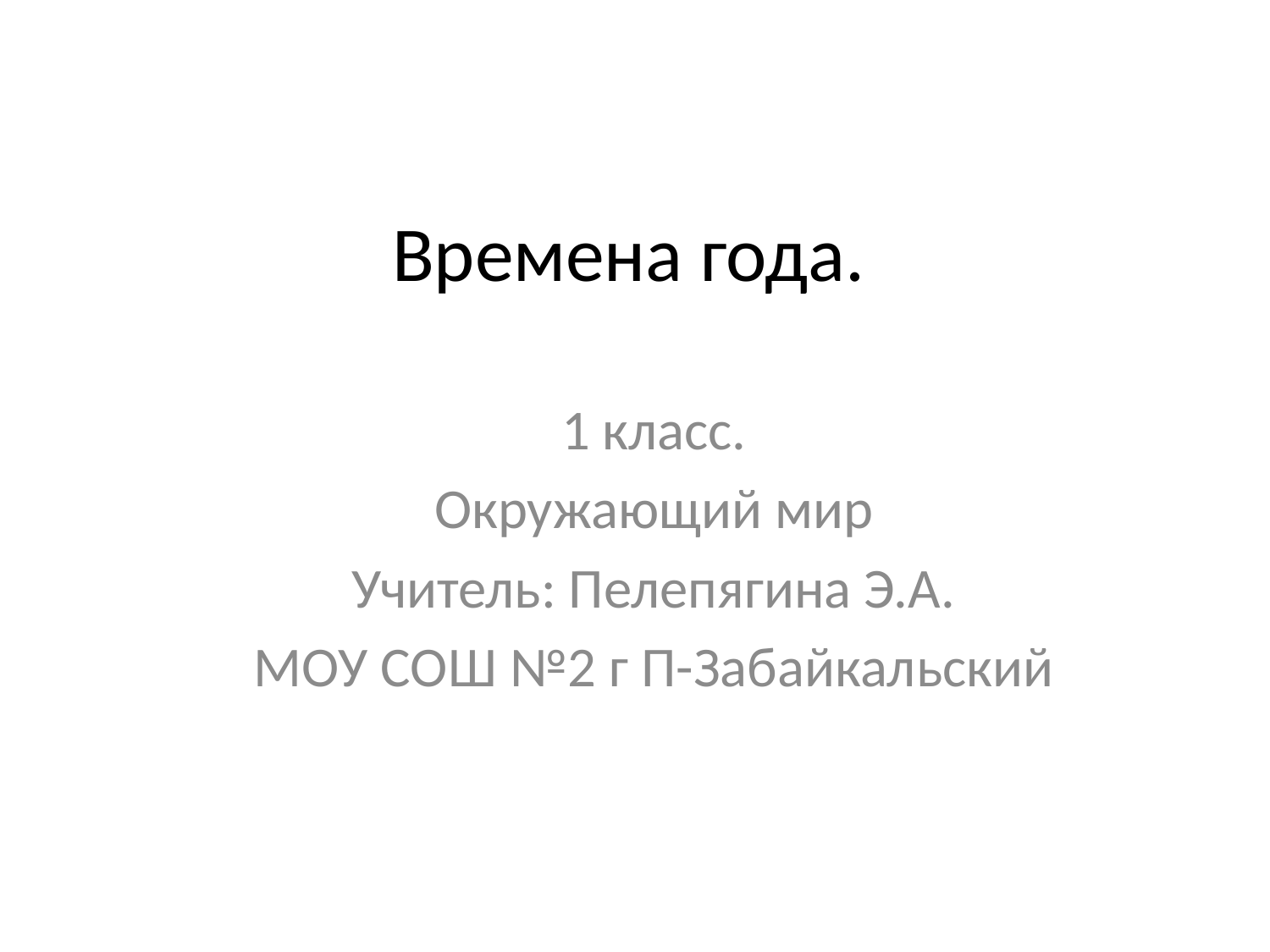

# Времена года.
1 класс.
Окружающий мир
Учитель: Пелепягина Э.А.
МОУ СОШ №2 г П-Забайкальский